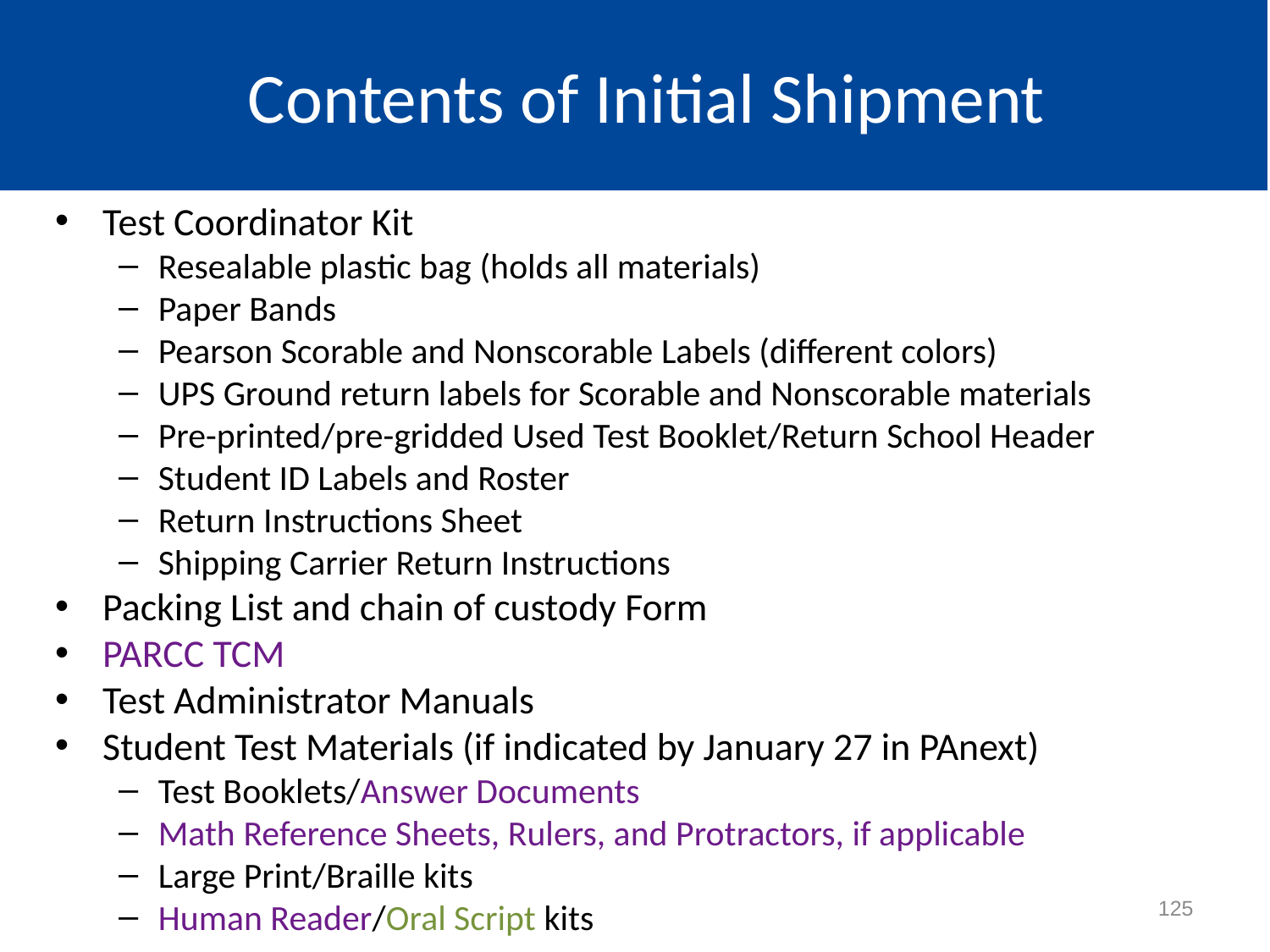

# Contents of Initial Shipment
Test Coordinator Kit
Resealable plastic bag (holds all materials)
Paper Bands
Pearson Scorable and Nonscorable Labels (different colors)
UPS Ground return labels for Scorable and Nonscorable materials
Pre-printed/pre-gridded Used Test Booklet/Return School Header
Student ID Labels and Roster
Return Instructions Sheet
Shipping Carrier Return Instructions
Packing List and chain of custody Form
PARCC TCM
Test Administrator Manuals
Student Test Materials (if indicated by January 27 in PAnext)
Test Booklets/Answer Documents
Math Reference Sheets, Rulers, and Protractors, if applicable
Large Print/Braille kits
Human Reader/Oral Script kits
125